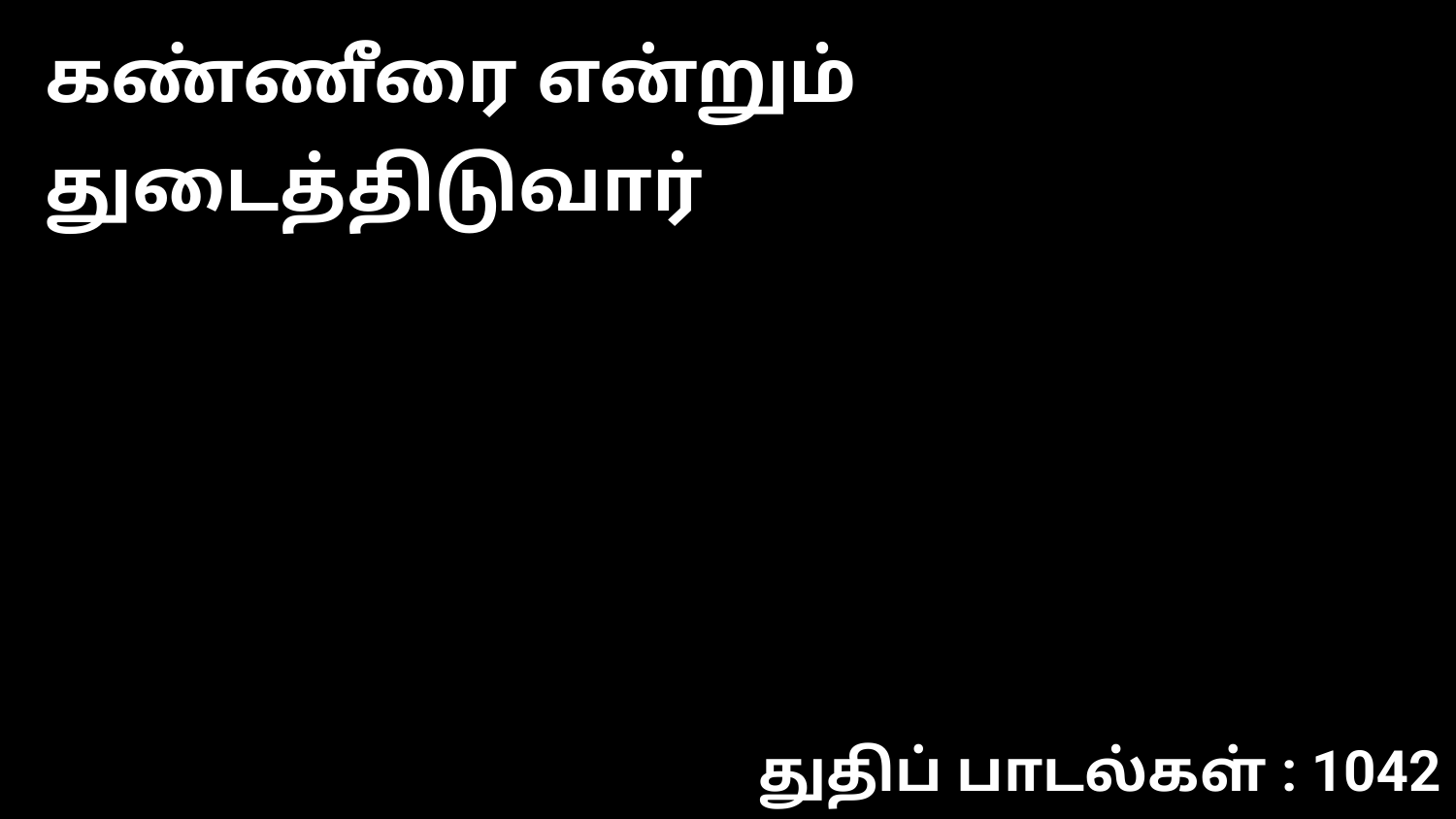

கண்ணீரை என்றும் துடைத்திடுவார்
துதிப் பாடல்கள் : 1042